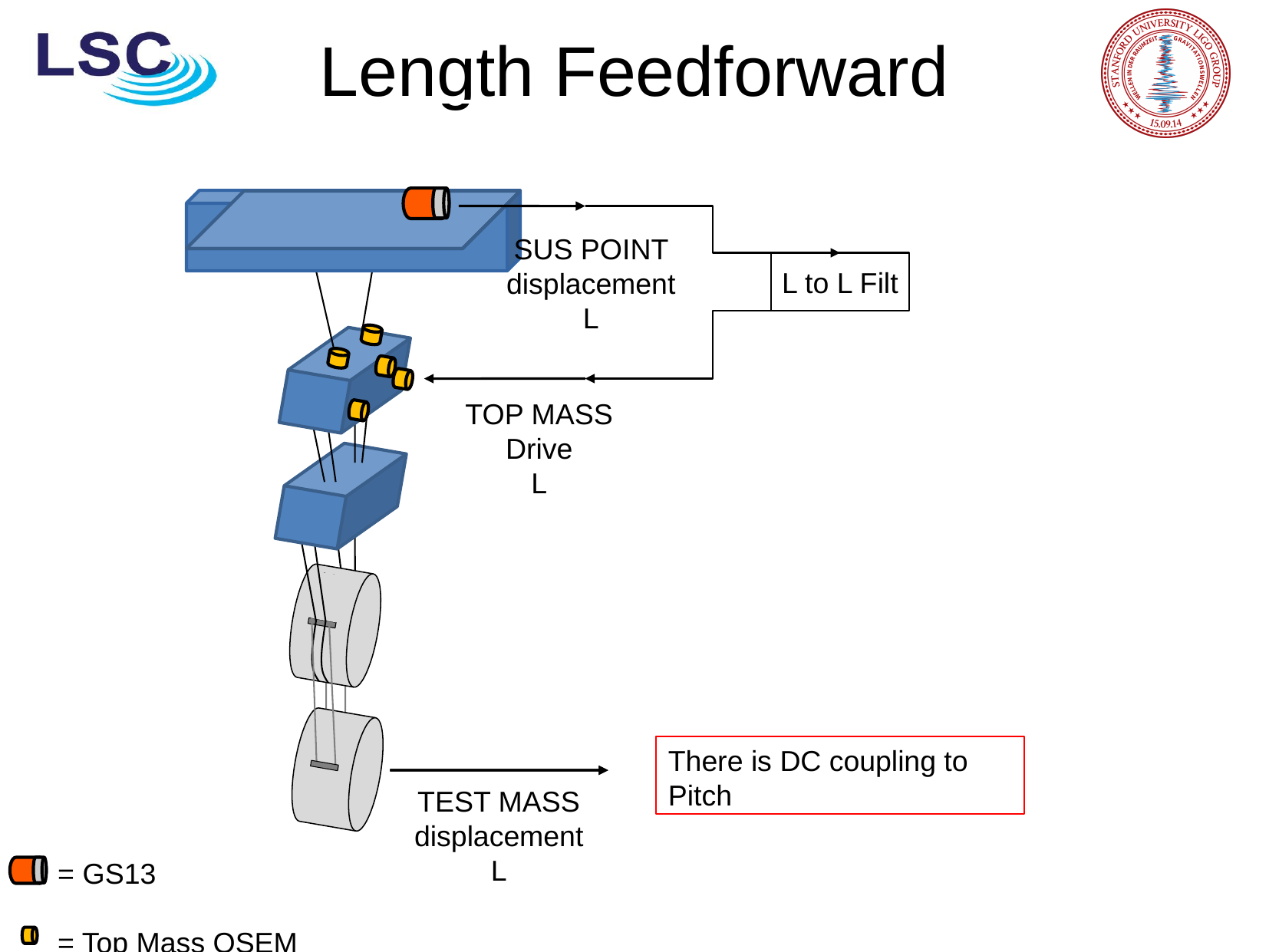

Length Feedforward

SUS POINT displacement
L

L to L Filt

TOP MASS
Drive
L

There is DC coupling to Pitch

TEST MASS
displacement
L
= GS13

= Top Mass OSEM